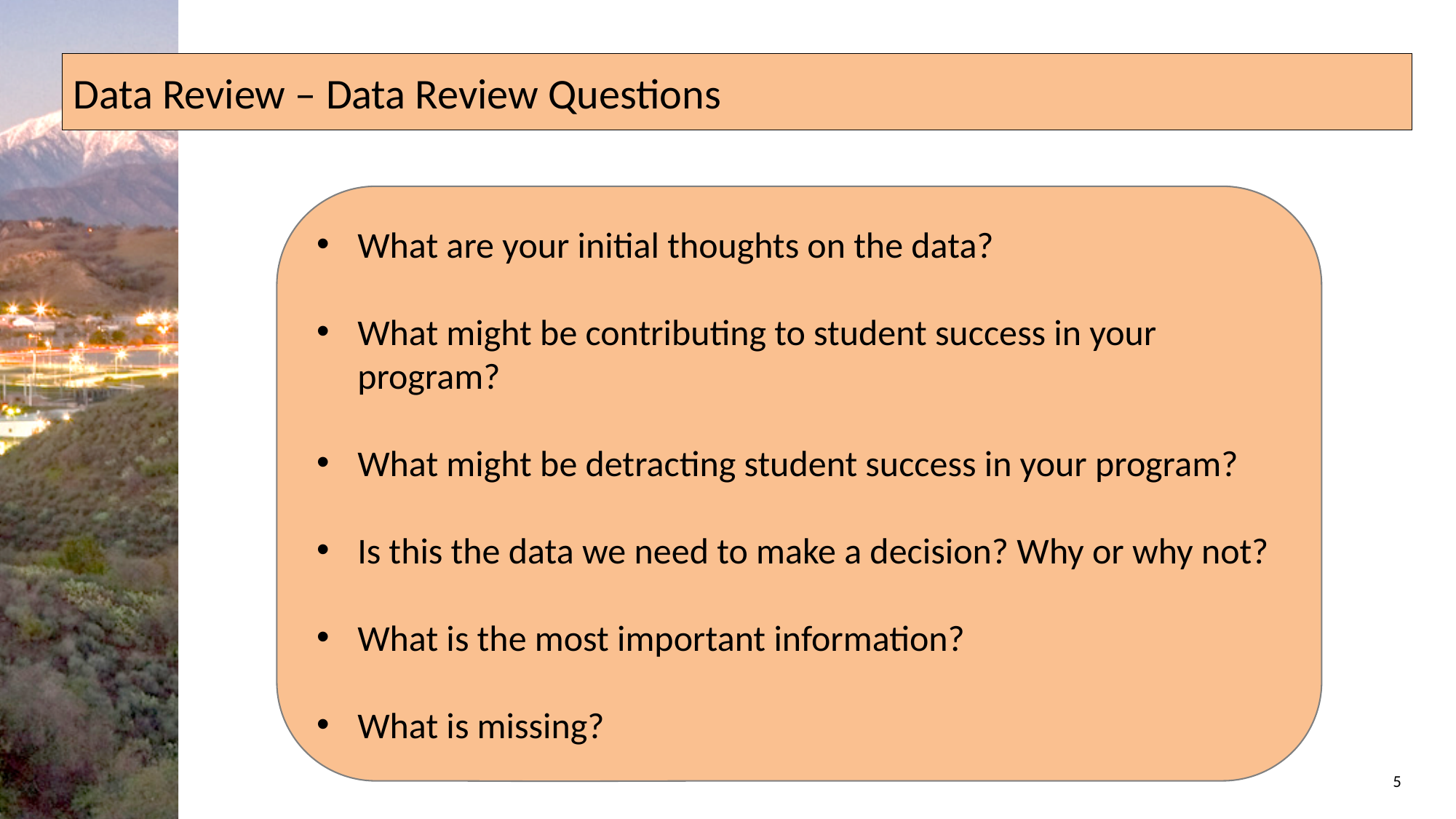

Data Review – Data Review Questions
What are your initial thoughts on the data?

What might be contributing to student success in your program?

What might be detracting student success in your program?

Is this the data we need to make a decision? Why or why not?

What is the most important information?

What is missing?
5